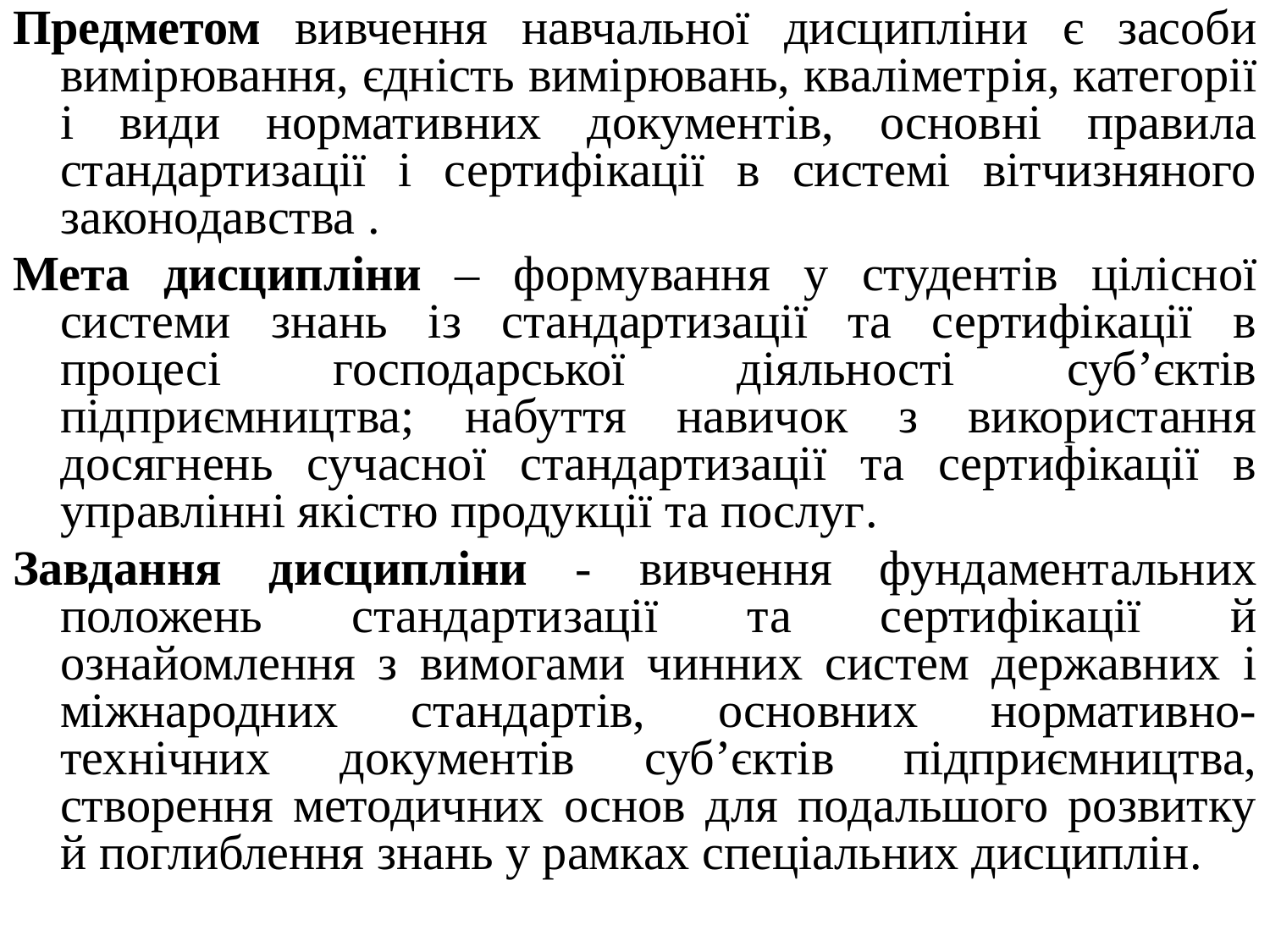

Предметом вивчення навчальної дисципліни є засоби вимірювання, єдність вимірювань, кваліметрія, категорії і види нормативних документів, основні правила стандартизації і сертифікації в системі вітчизняного законодавства .
Мета дисципліни – формування у студентів цілісної системи знань із стандартизації та сертифікації в процесі господарської діяльності суб’єктів підприємництва; набуття навичок з використання досягнень сучасної стандартизації та сертифікації в управлінні якістю продукції та послуг.
Завдання дисципліни - вивчення фундаментальних положень стандартизації та сертифікації й ознайомлення з вимогами чинних систем державних і міжнародних стандартів, основних нормативно-технічних документів суб’єктів підприємництва, створення методичних основ для подальшого розвитку й поглиблення знань у рамках спеціальних дисциплін.